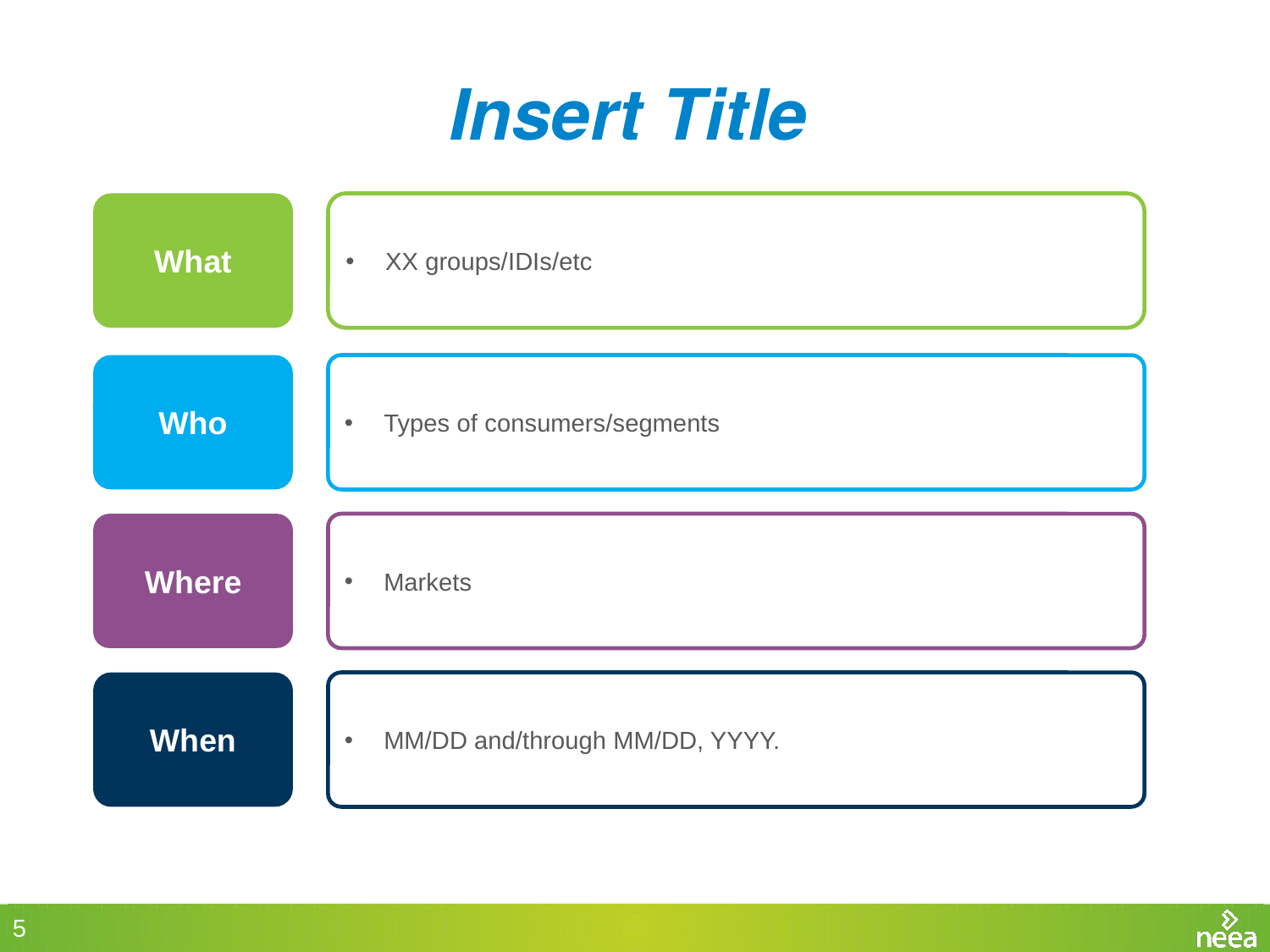

# Insert Title
What
XX groups/IDIs/etc
Who
Types of consumers/segments
Where
Markets
When
MM/DD and/through MM/DD, YYYY.